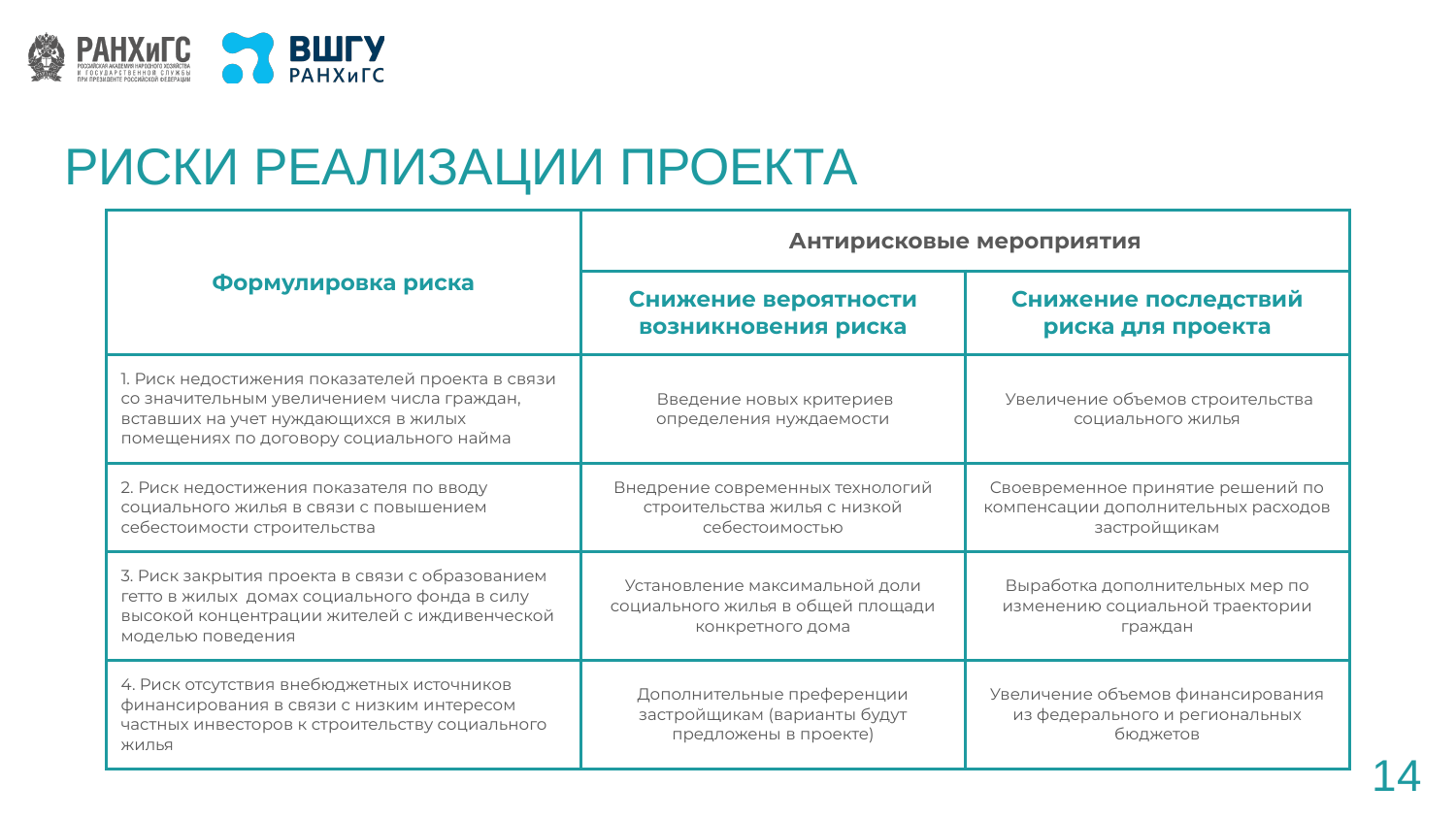

# РИСКИ РЕАЛИЗАЦИИ ПРОЕКТА
| Формулировка риска | Антирисковые мероприятия |  |
| --- | --- | --- |
|  | Снижение вероятности возникновения риска | Снижение последствий риска для проекта |
| 1. Риск недостижения показателей проекта в связи со значительным увеличением числа граждан, вставших на учет нуждающихся в жилых помещениях по договору социального найма | Введение новых критериев определения нуждаемости | Увеличение объемов строительства социального жилья |
| 2. Риск недостижения показателя по вводу социального жилья в связи с повышением себестоимости строительства | Внедрение современных технологий строительства жилья с низкой себестоимостью | Своевременное принятие решений по компенсации дополнительных расходов застройщикам |
| 3. Риск закрытия проекта в связи с образованием гетто в жилых домах социального фонда в силу высокой концентрации жителей с иждивенческой моделью поведения | Установление максимальной доли социального жилья в общей площади конкретного дома | Выработка дополнительных мер по изменению социальной траектории граждан |
| 4. Риск отсутствия внебюджетных источников финансирования в связи с низким интересом частных инвесторов к строительству социального жилья | Дополнительные преференции застройщикам (варианты будут предложены в проекте) | Увеличение объемов финансирования из федерального и региональных бюджетов |
14